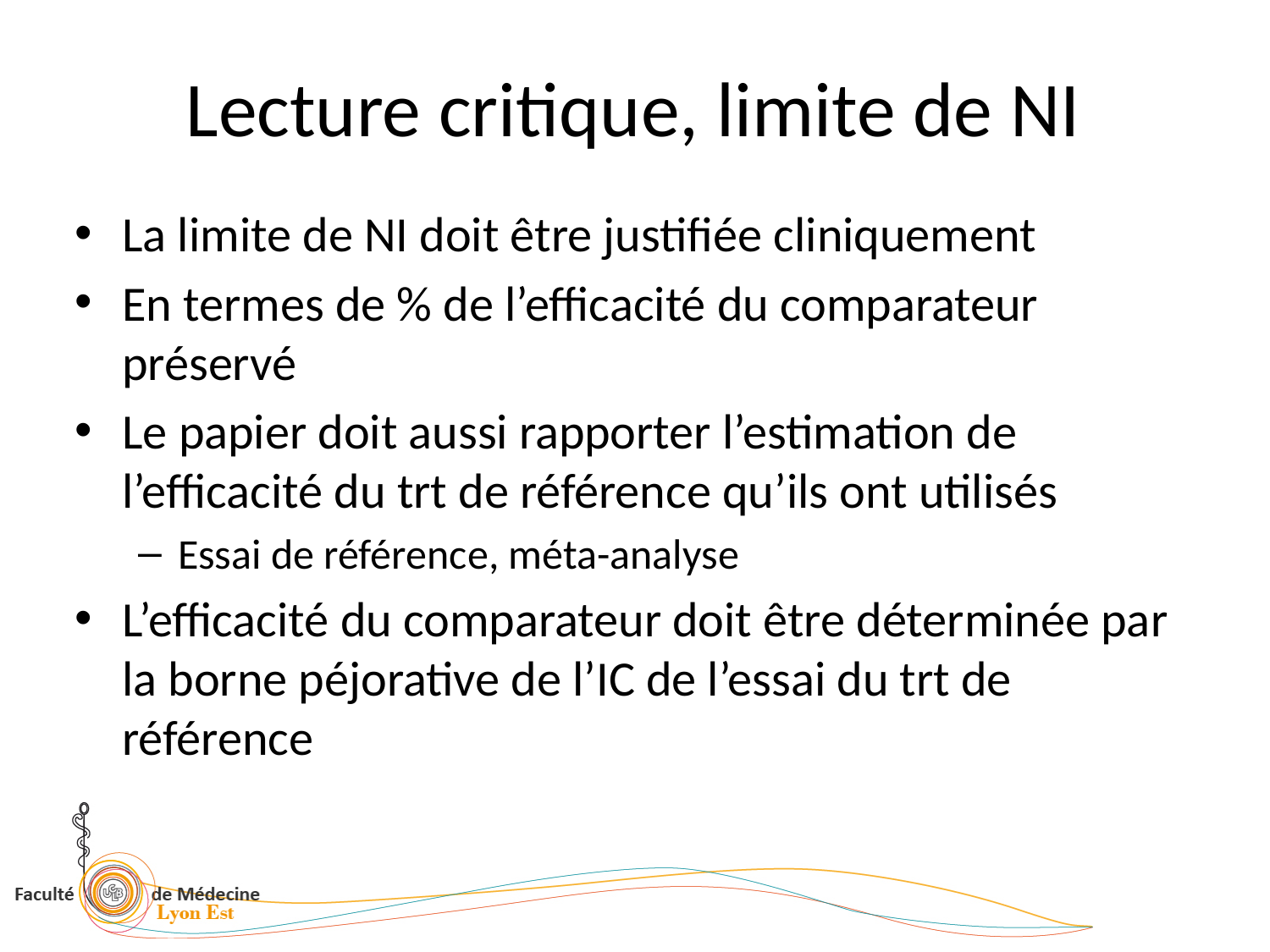

# Lecture critique, limite de NI
La limite de NI doit être justifiée cliniquement
En termes de % de l’efficacité du comparateur préservé
Le papier doit aussi rapporter l’estimation de l’efficacité du trt de référence qu’ils ont utilisés
Essai de référence, méta-analyse
L’efficacité du comparateur doit être déterminée par la borne péjorative de l’IC de l’essai du trt de référence